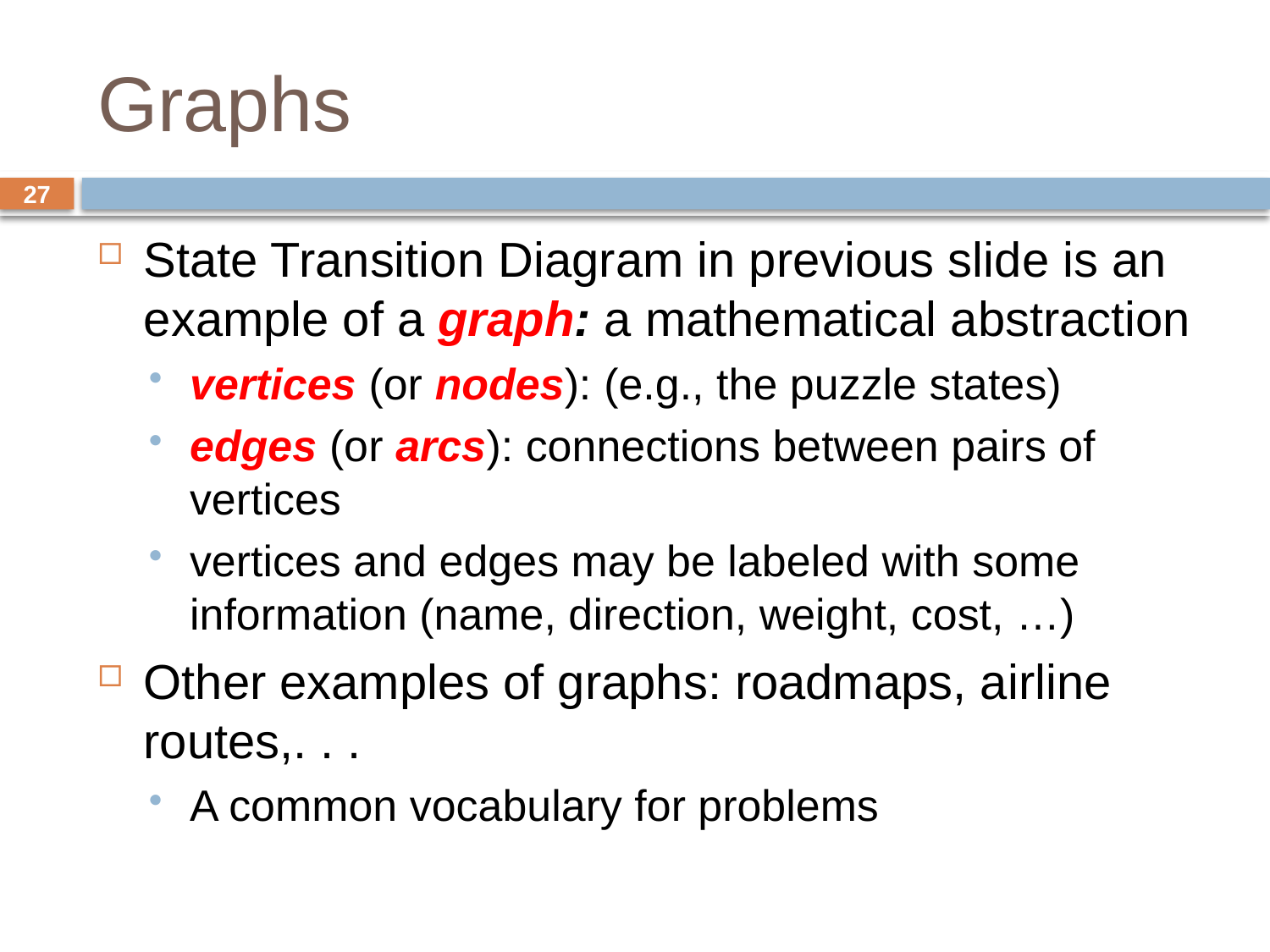

# Graphs
27
State Transition Diagram in previous slide is an example of a graph: a mathematical abstraction
vertices (or nodes): (e.g., the puzzle states)
edges (or arcs): connections between pairs of vertices
vertices and edges may be labeled with some information (name, direction, weight, cost, …)
Other examples of graphs: roadmaps, airline routes,. . .
A common vocabulary for problems